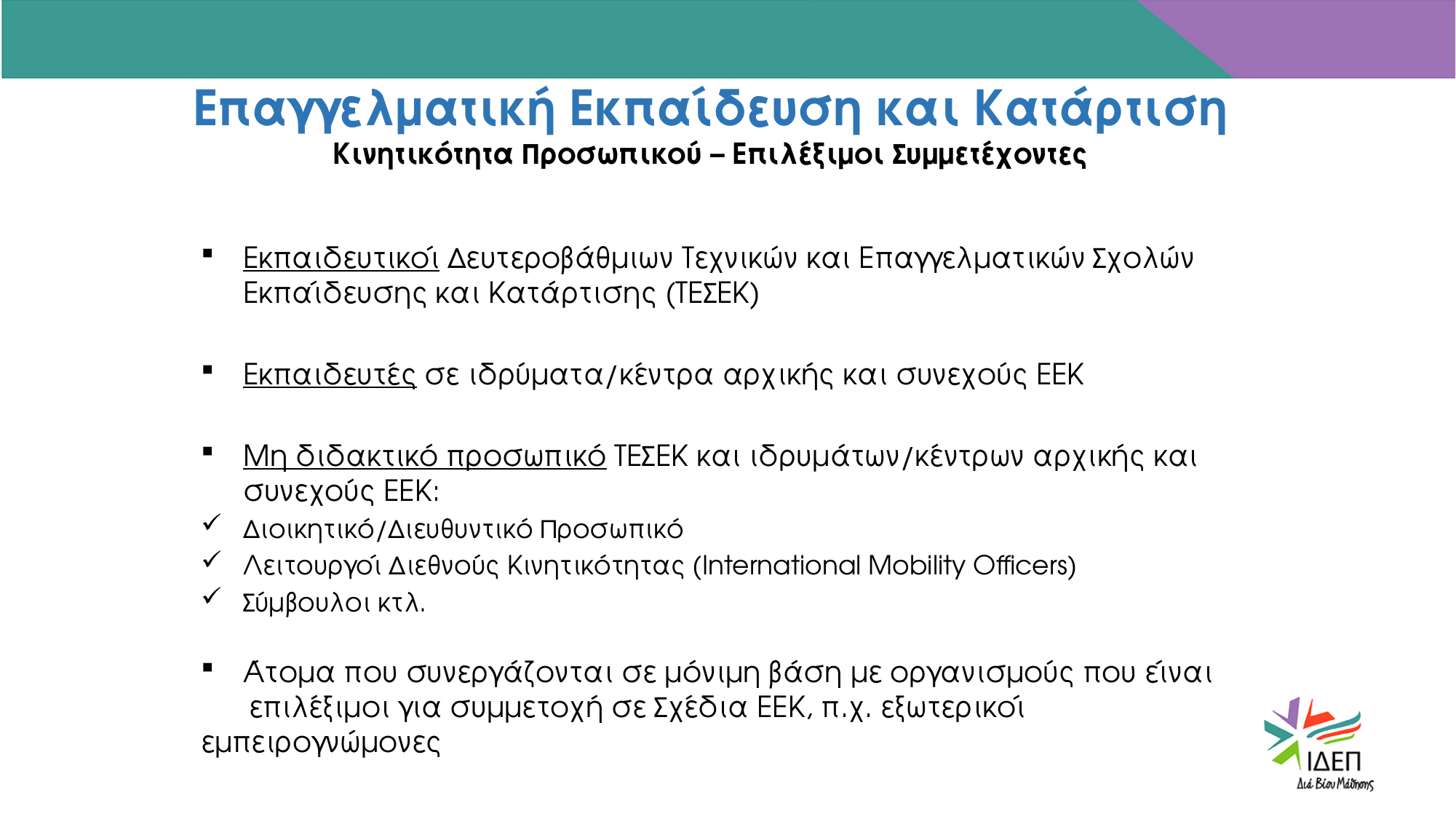

Επαγγελματική Εκπαίδευση και Κατάρτιση Κινητικότητα Προσωπικού – Επιλέξιμοι Συμμετέχοντες

Εκπαιδευτικοί Δευτεροβάθμιων Τεχνικών και Επαγγελματικών Σχολών Εκπαίδευσης και Κατάρτισης (ΤΕΣΕΚ)

Εκπαιδευτές σε ιδρύματα/κέντρα αρχικής και συνεχούς ΕΕΚ

Μη διδακτικό προσωπικό ΤΕΣΕΚ και ιδρυμάτων/κέντρων αρχικής και συνεχούς ΕΕΚ:
Διοικητικό/Διευθυντικό Προσωπικό
Λειτουργοί Διεθνούς Κινητικότητας (International Mobility Officers)
Σύμβουλοι κτλ.

Άτομα που συνεργάζονται σε μόνιμη βάση με οργανισμούς που είναι
      επιλέξιμοι για συμμετοχή σε Σχέδια ΕΕΚ, π.χ. εξωτερικοί εμπειρογνώμονες